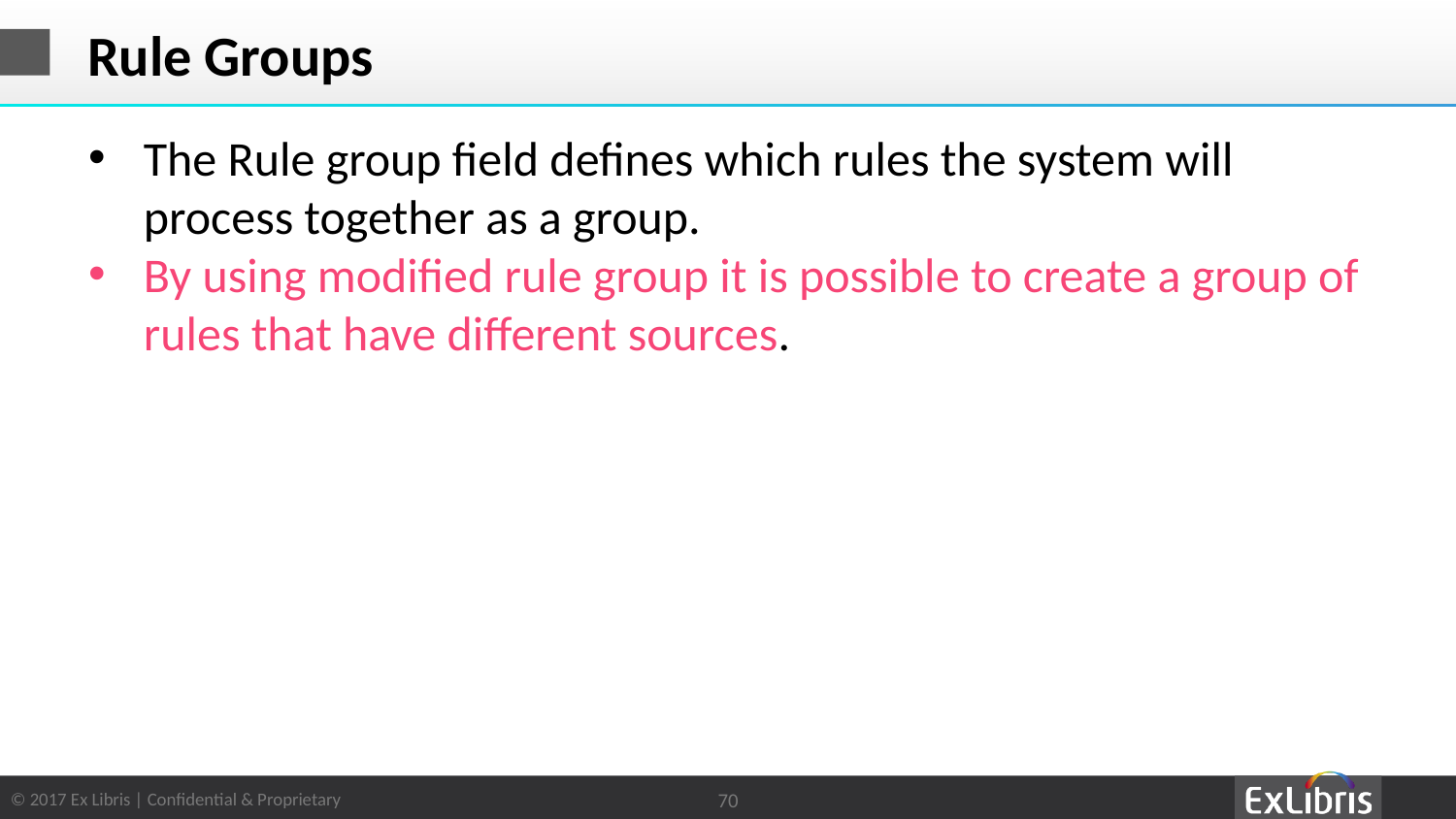

# Rule Groups
The Rule group field defines which rules the system will process together as a group.
By using modified rule group it is possible to create a group of rules that have different sources.
70